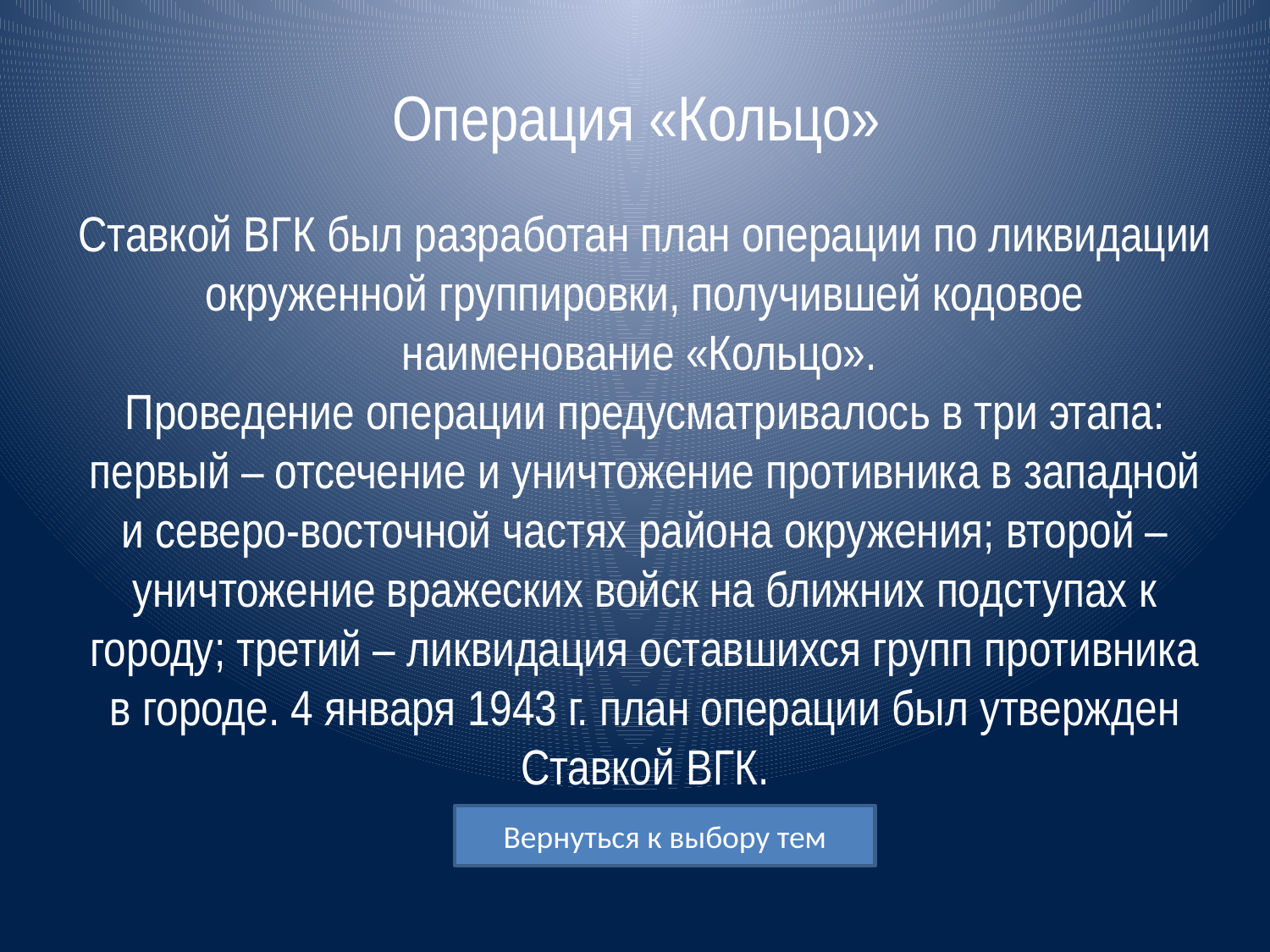

# Операция «Кольцо»
Ставкой ВГК был разработан план операции по ликвидации окруженной группировки, получившей кодовое наименование «Кольцо».
Проведение операции предусматривалось в три этапа: первый – отсечение и уничтожение противника в западной и северо-восточной частях района окружения; второй – уничтожение вражеских войск на ближних подступах к городу; третий – ликвидация оставшихся групп противника в городе. 4 января 1943 г. план операции был утвержден Ставкой ВГК.